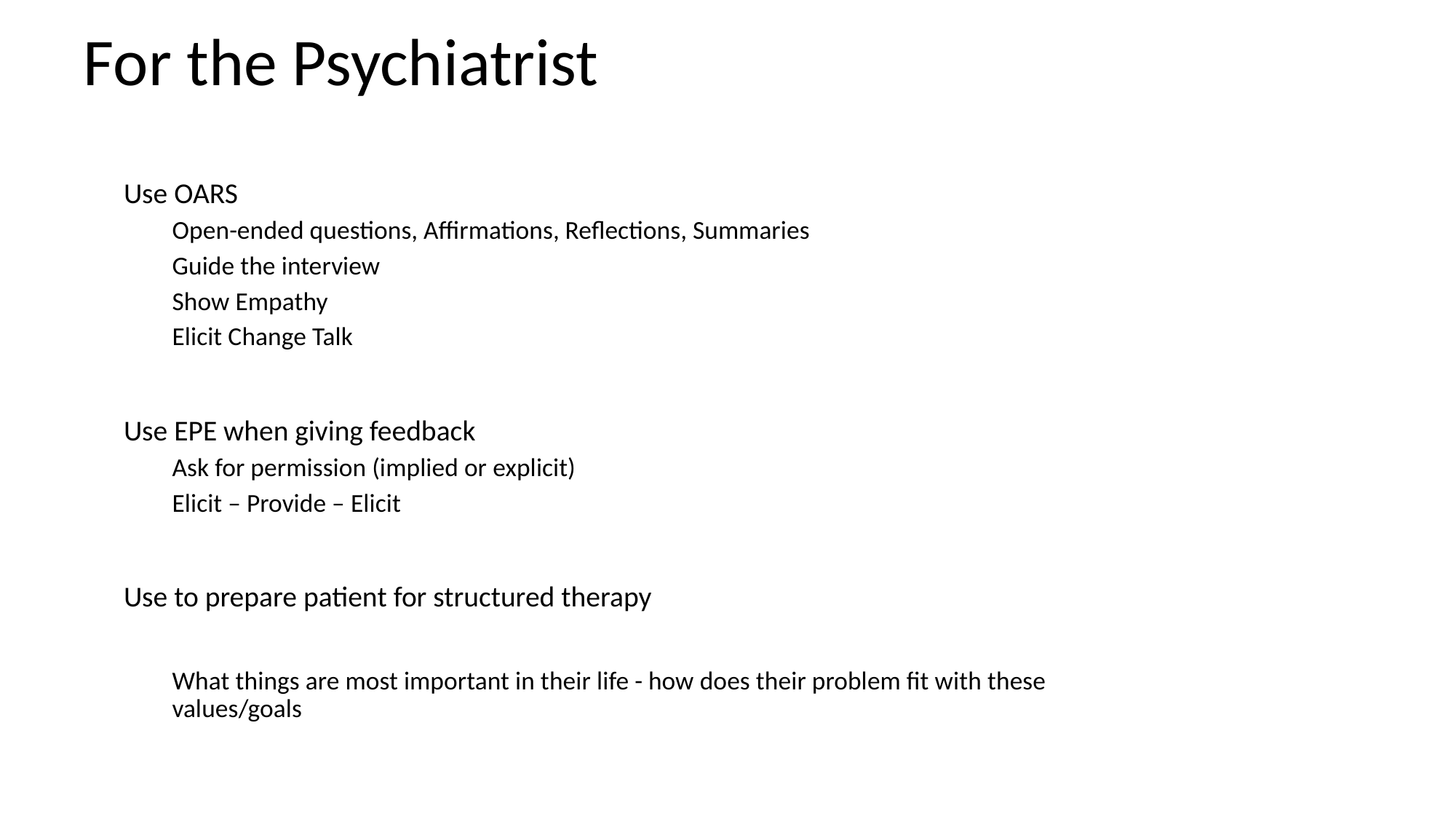

For the Psychiatrist
Use OARS
Open-ended questions, Affirmations, Reflections, Summaries
Guide the interview
Show Empathy
Elicit Change Talk

Use EPE when giving feedback
Ask for permission (implied or explicit)
Elicit – Provide – Elicit

Use to prepare patient for structured therapy

What things are most important in their life - how does their problem fit with these values/goals